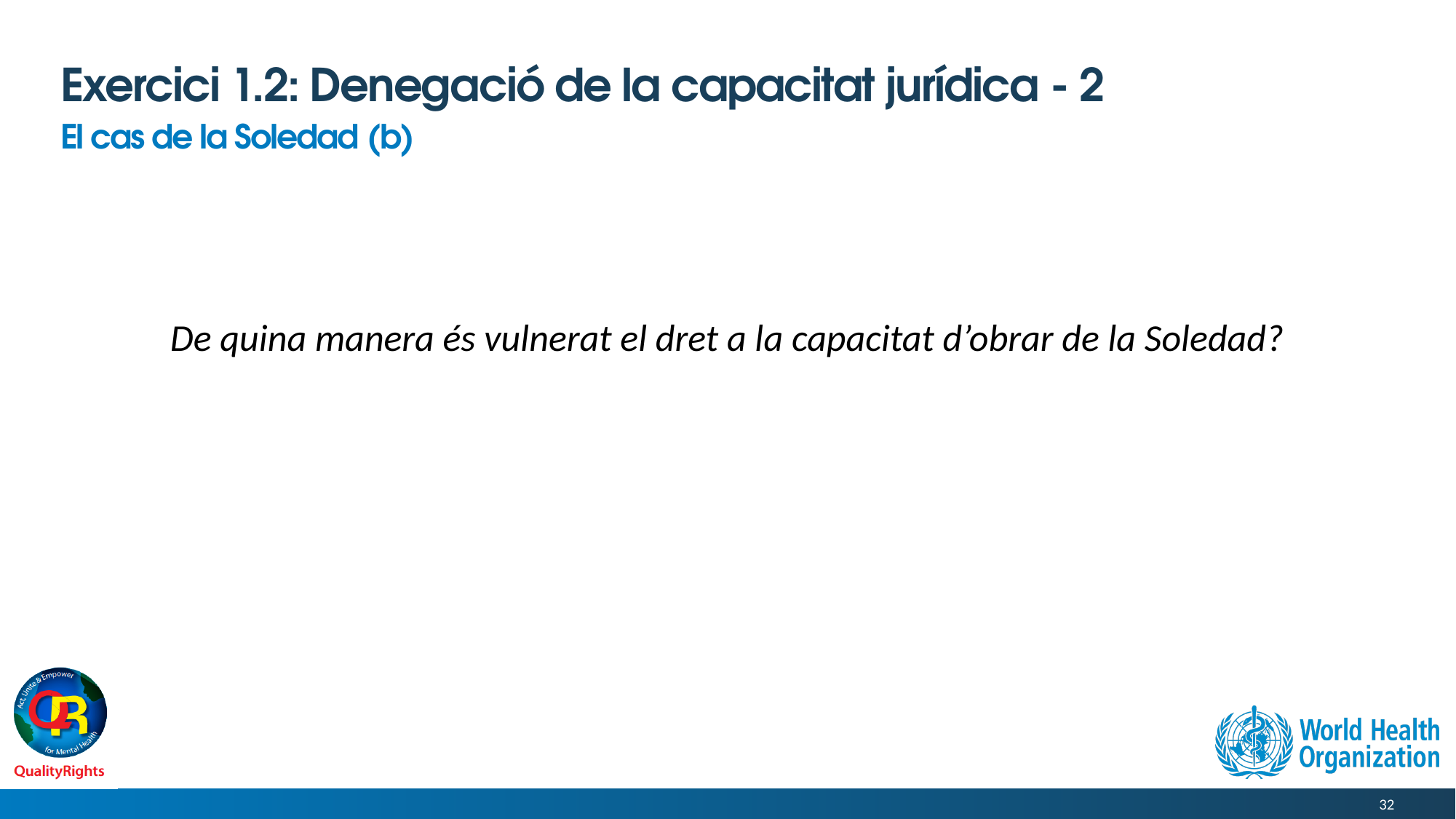

# Exercici 1.2: Denegació de la capacitat jurídica - 2
El cas de la Soledad (b)

 De quina manera és vulnerat el dret a la capacitat d’obrar de la Soledad?
32